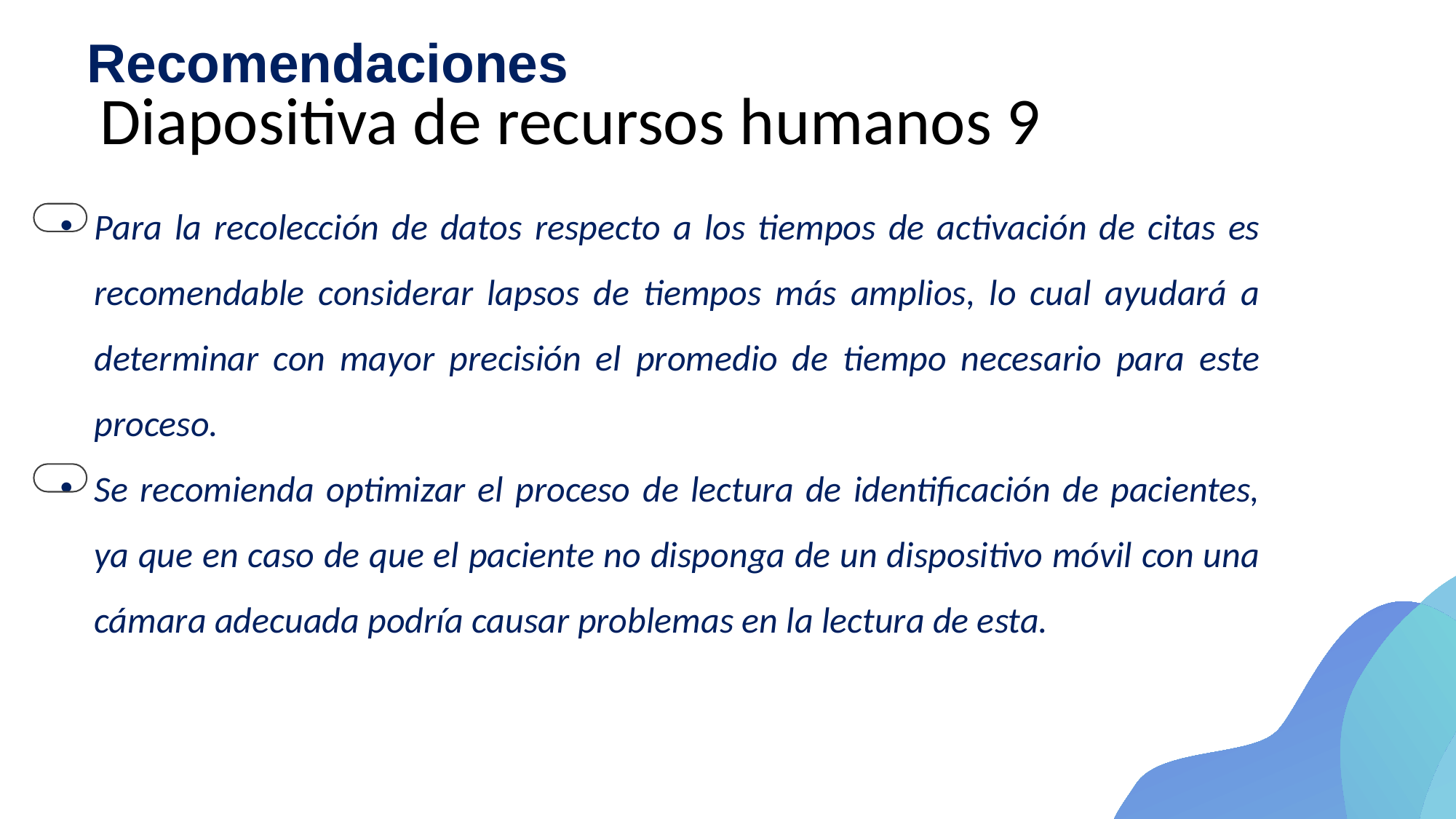

Recomendaciones
# Diapositiva de recursos humanos 9
Para la recolección de datos respecto a los tiempos de activación de citas es recomendable considerar lapsos de tiempos más amplios, lo cual ayudará a determinar con mayor precisión el promedio de tiempo necesario para este proceso.
Se recomienda optimizar el proceso de lectura de identificación de pacientes, ya que en caso de que el paciente no disponga de un dispositivo móvil con una cámara adecuada podría causar problemas en la lectura de esta.